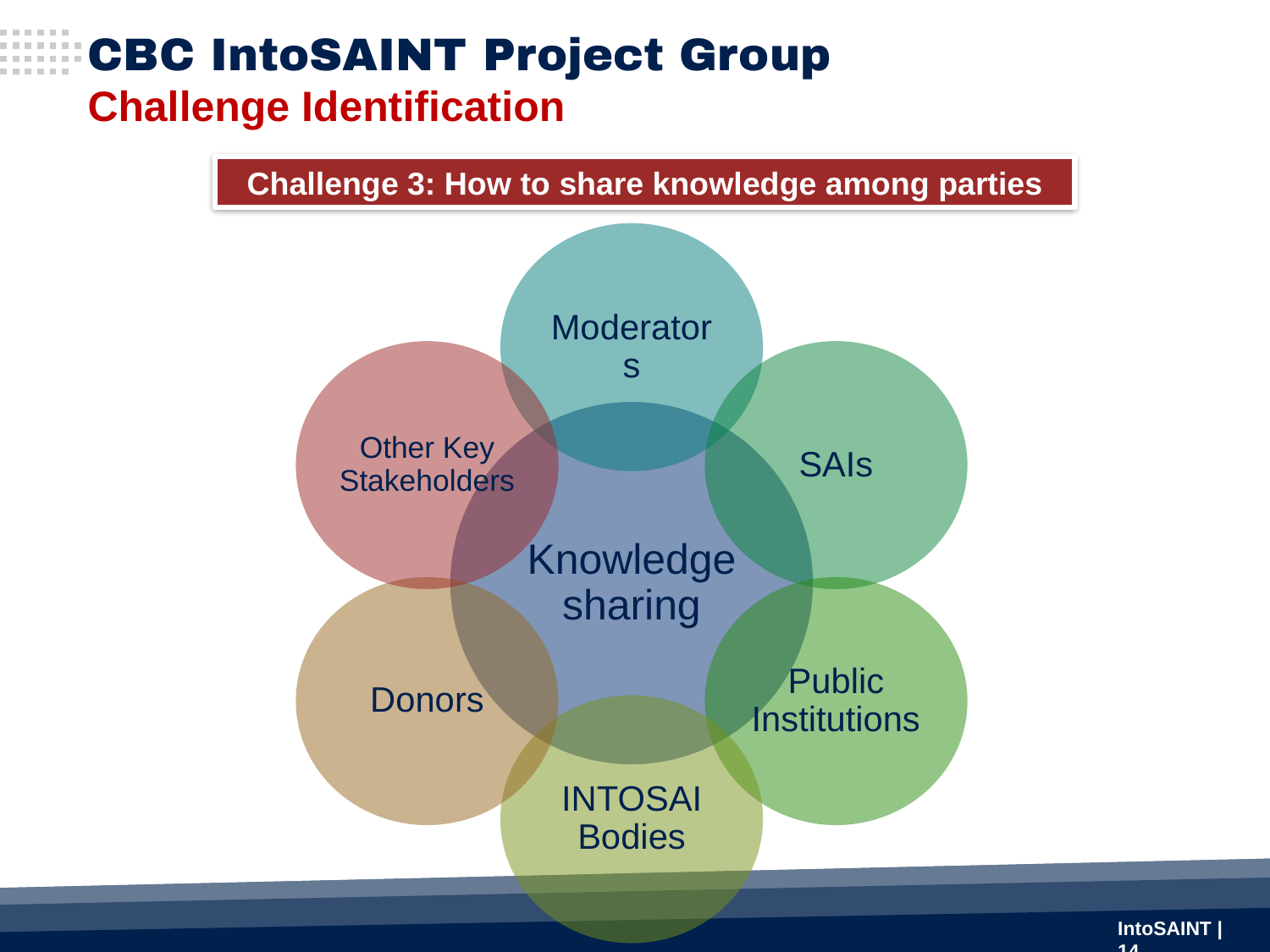

# CBC IntoSAINT Project Group Challenge Identification
Challenge 3: How to share knowledge among parties
Knowledge sharing
Moderators
SAIs
Public Institutions
INTOSAI Bodies
Donors
Other Key Stakeholders
IntoSAINT | 14